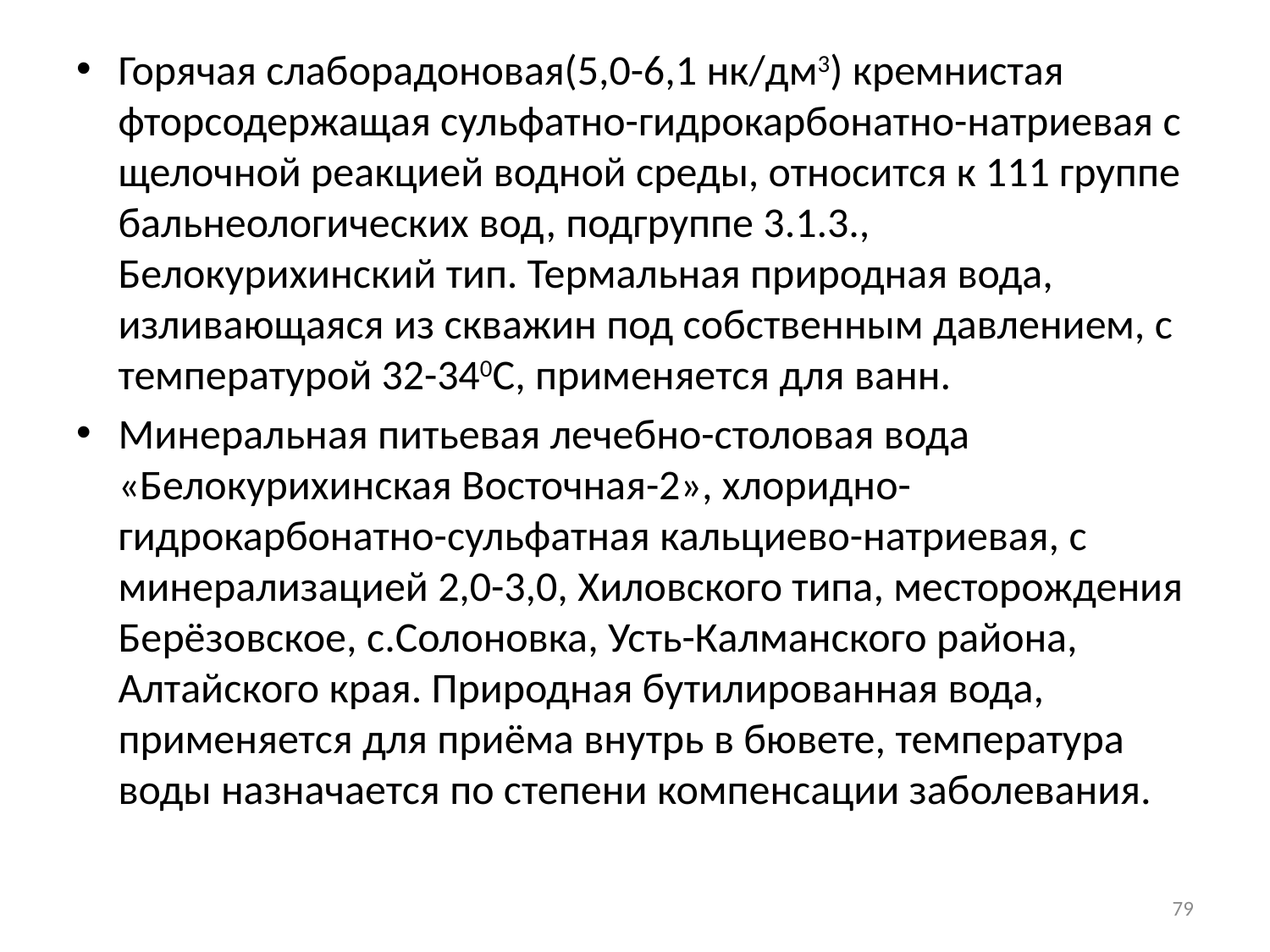

Горячая слаборадоновая(5,0-6,1 нк/дм3) кремнистая фторсодержащая сульфатно-гидрокарбонатно-натриевая с щелочной реакцией водной среды, относится к 111 группе бальнеологических вод, подгруппе 3.1.3., Белокурихинский тип. Термальная природная вода, изливающаяся из скважин под собственным давлением, с температурой 32-340С, применяется для ванн.
Минеральная питьевая лечебно-столовая вода «Белокурихинская Восточная-2», хлоридно-гидрокарбонатно-сульфатная кальциево-натриевая, с минерализацией 2,0-3,0, Хиловского типа, месторождения Берёзовское, с.Солоновка, Усть-Калманского района, Алтайского края. Природная бутилированная вода, применяется для приёма внутрь в бювете, температура воды назначается по степени компенсации заболевания.

79